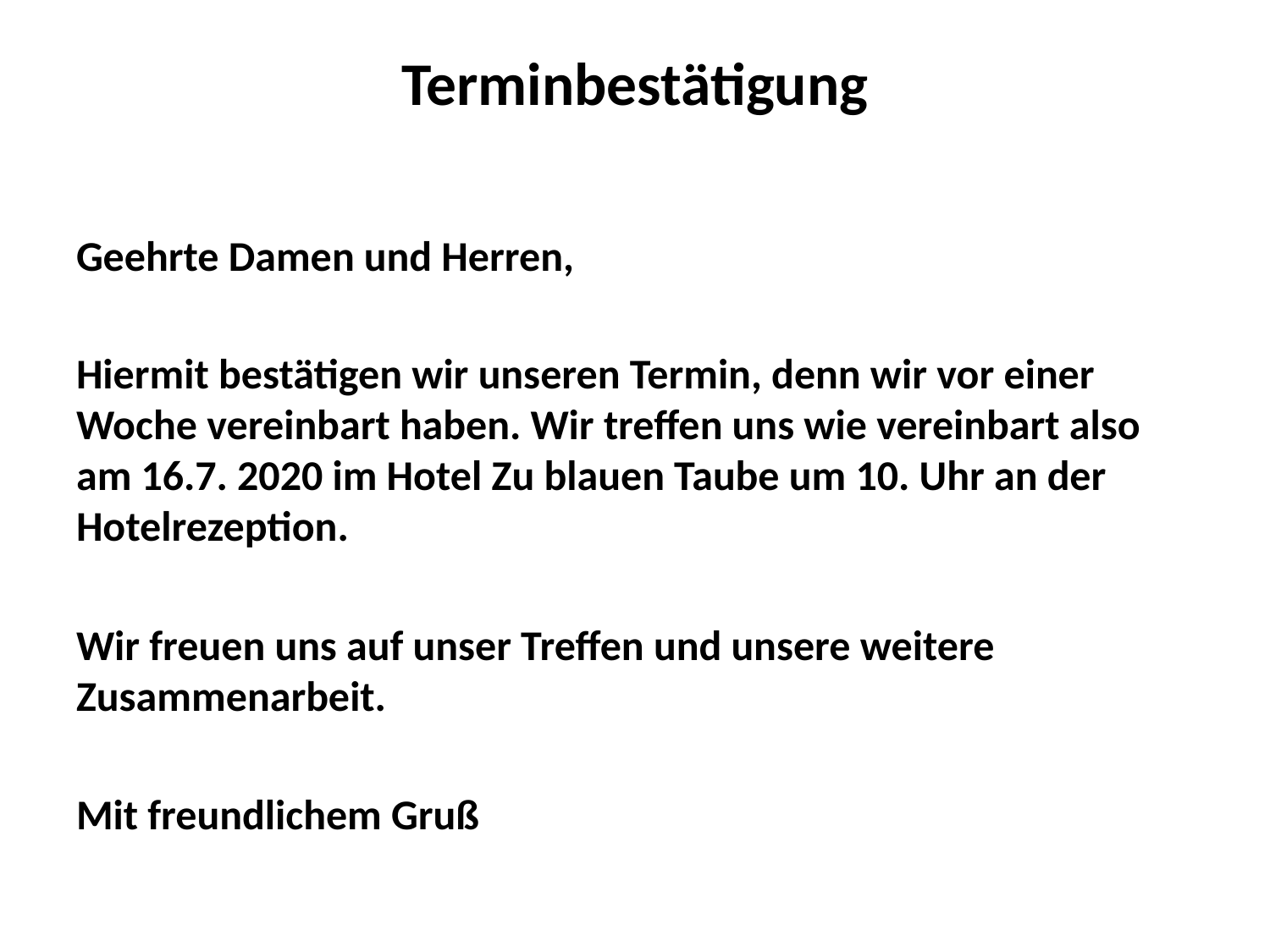

# Terminbestätigung
Geehrte Damen und Herren,

Hiermit bestätigen wir unseren Termin, denn wir vor einer Woche vereinbart haben. Wir treffen uns wie vereinbart also am 16.7. 2020 im Hotel Zu blauen Taube um 10. Uhr an der Hotelrezeption.

Wir freuen uns auf unser Treffen und unsere weitere Zusammenarbeit.

Mit freundlichem Gruß